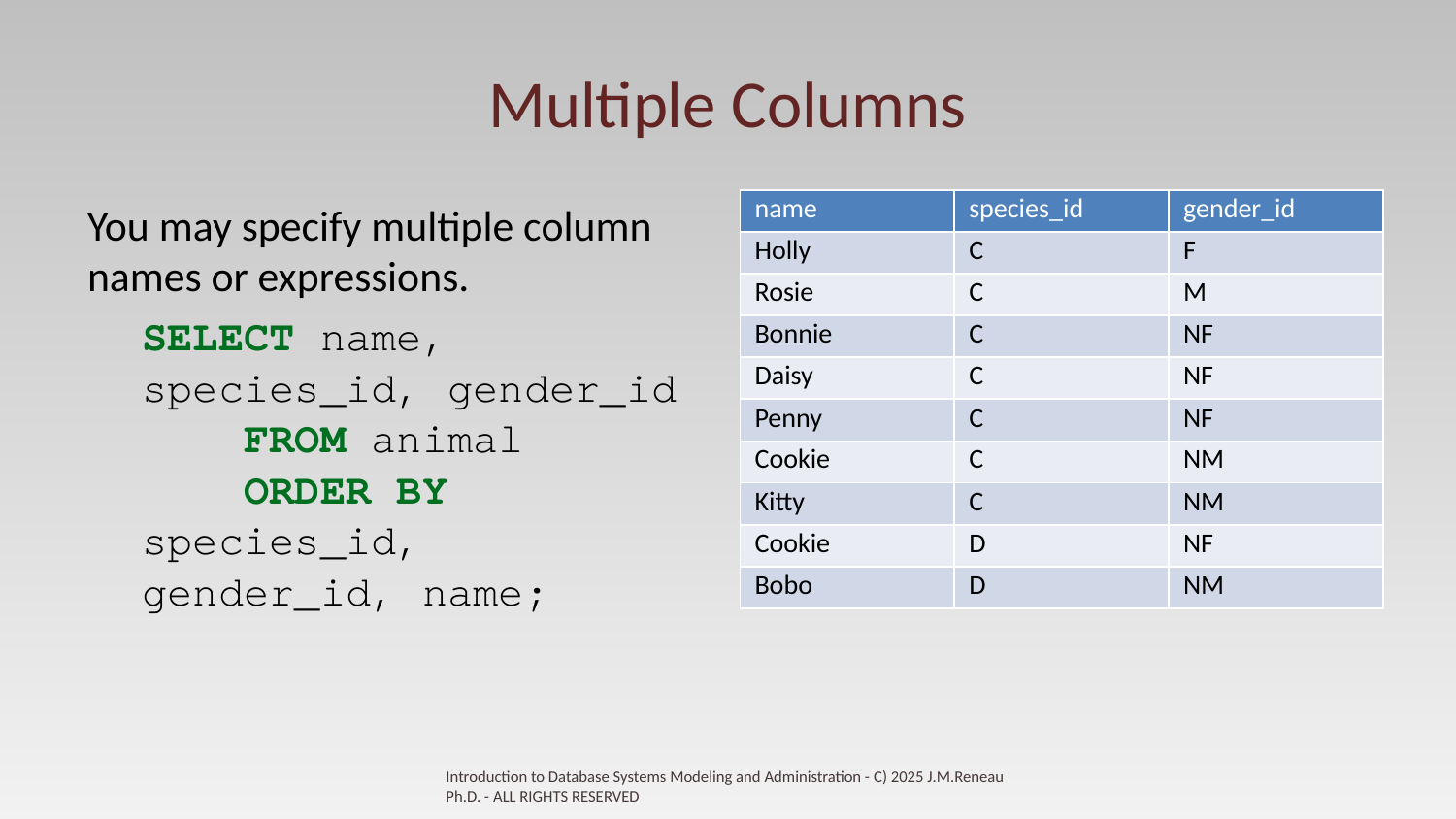

# Multiple Columns
| name | species\_id | gender\_id |
| --- | --- | --- |
| Holly | C | F |
| Rosie | C | M |
| Bonnie | C | NF |
| Daisy | C | NF |
| Penny | C | NF |
| Cookie | C | NM |
| Kitty | C | NM |
| Cookie | D | NF |
| Bobo | D | NM |
You may specify multiple column names or expressions.
SELECT name, species_id, gender_id
    FROM animal
    ORDER BY species_id, gender_id, name;
Introduction to Database Systems Modeling and Administration - C) 2025 J.M.Reneau Ph.D. - ALL RIGHTS RESERVED